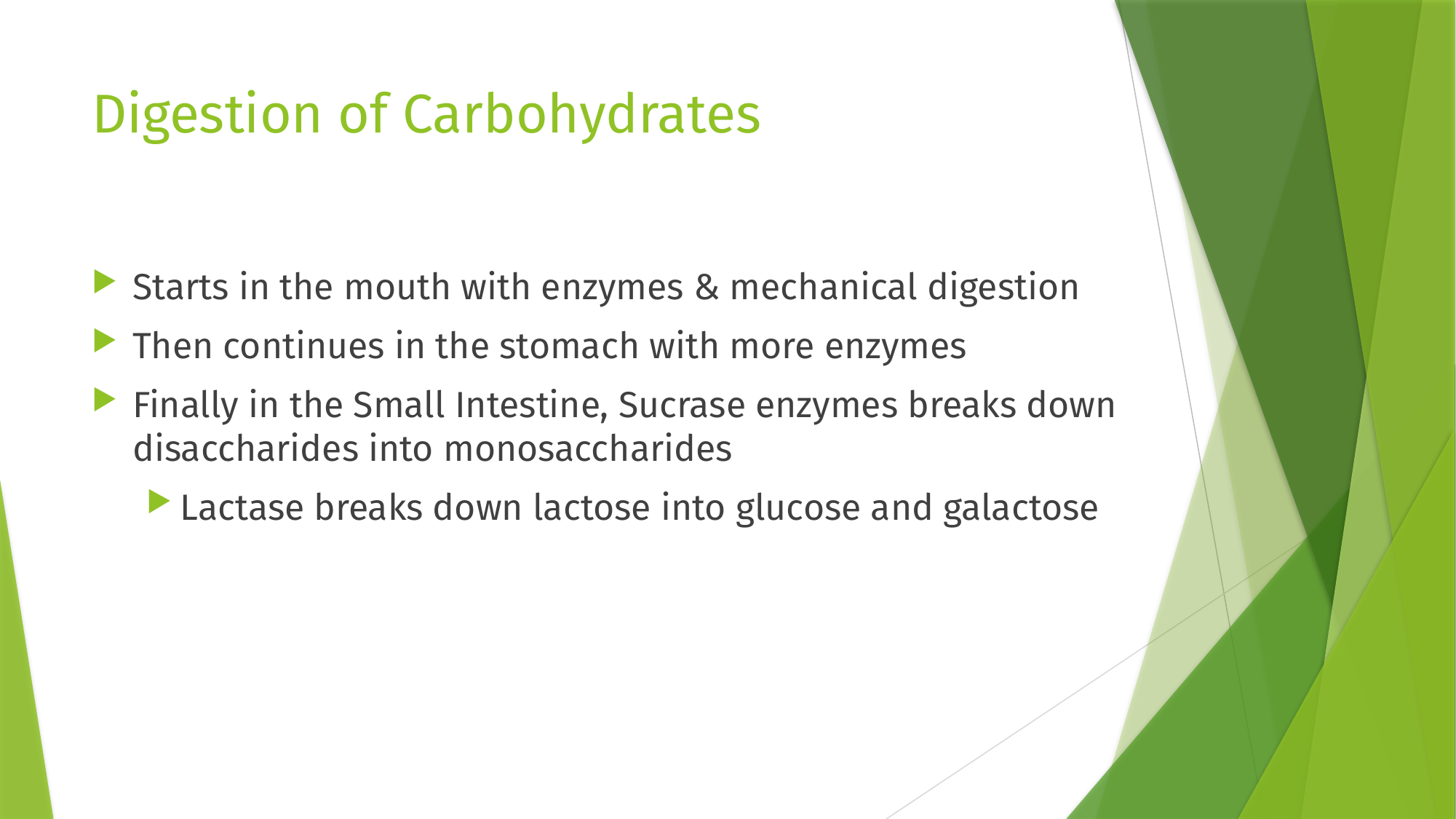

# Digestion of Carbohydrates
Starts in the mouth with enzymes & mechanical digestion
Then continues in the stomach with more enzymes
Finally in the Small Intestine, Sucrase enzymes breaks down disaccharides into monosaccharides
Lactase breaks down lactose into glucose and galactose